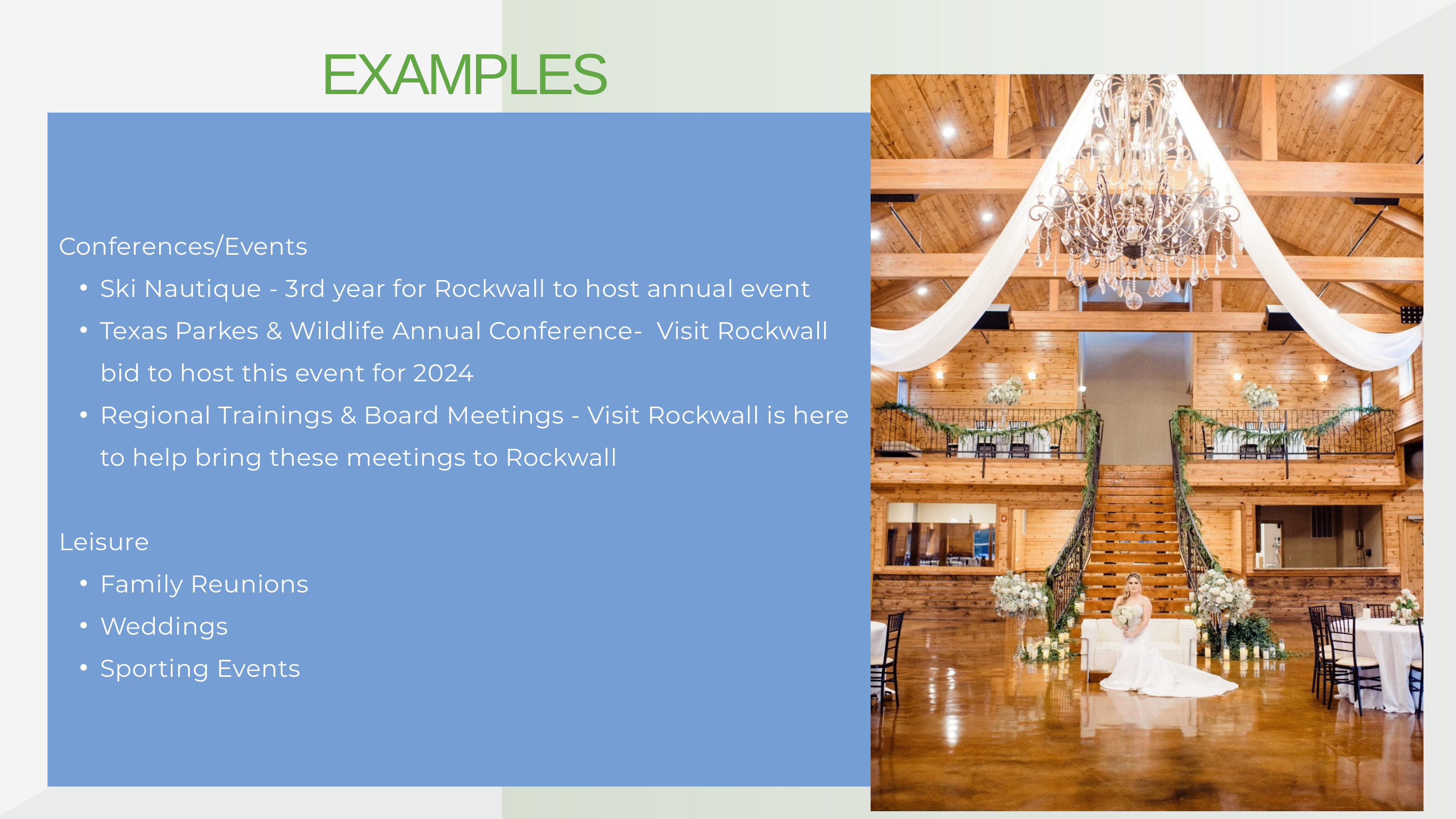

EXAMPLES

Conferences/Events
Ski Nautique - 3rd year for Rockwall to host annual event
Texas Parkes & Wildlife Annual Conference-  Visit Rockwall bid to host this event for 2024
Regional Trainings & Board Meetings - Visit Rockwall is here to help bring these meetings to Rockwall

Leisure
Family Reunions
Weddings
Sporting Events